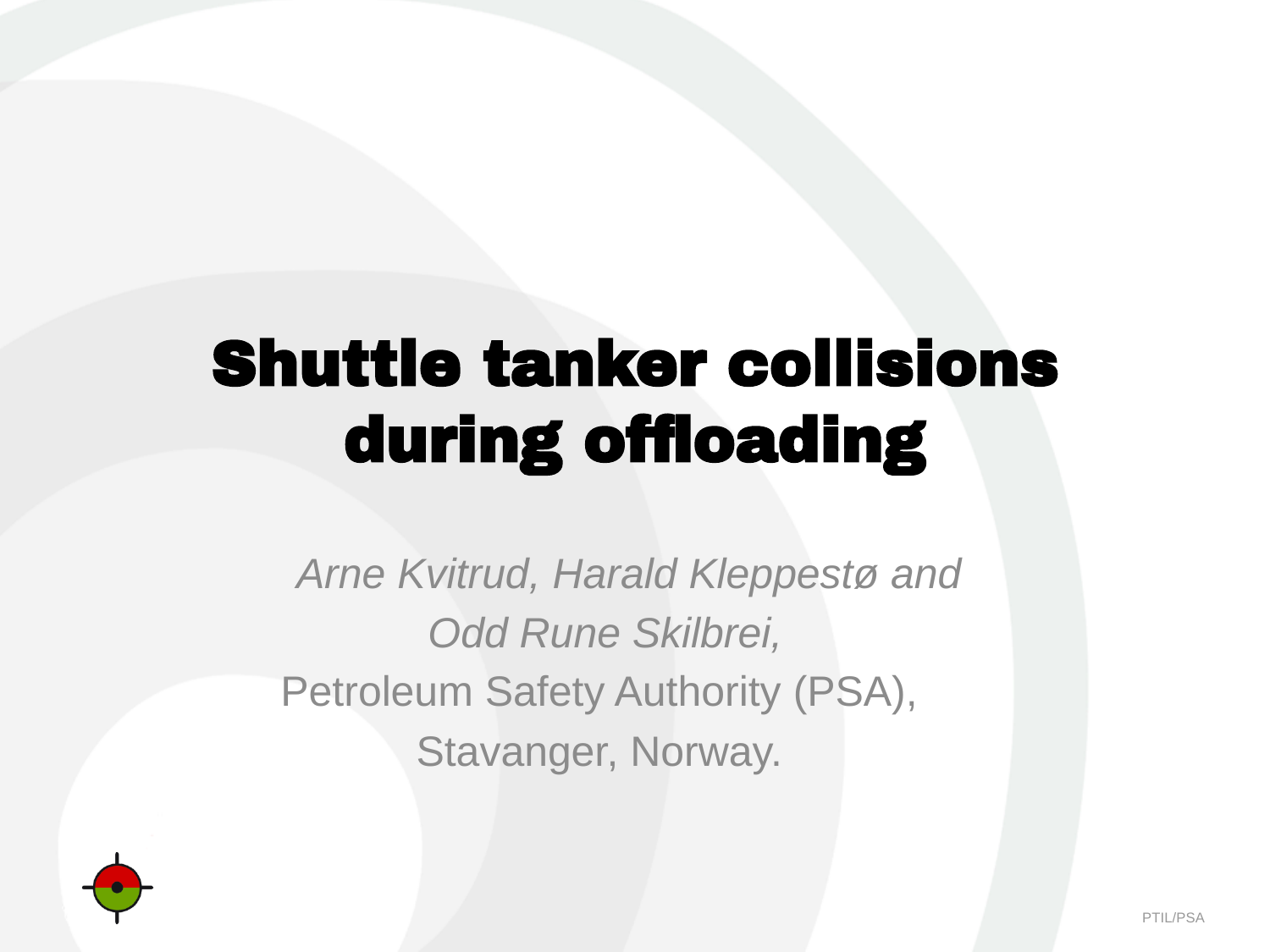

# Shuttle tanker collisions during offloading
Arne Kvitrud, Harald Kleppestø and
Odd Rune Skilbrei,
Petroleum Safety Authority (PSA),
Stavanger, Norway.